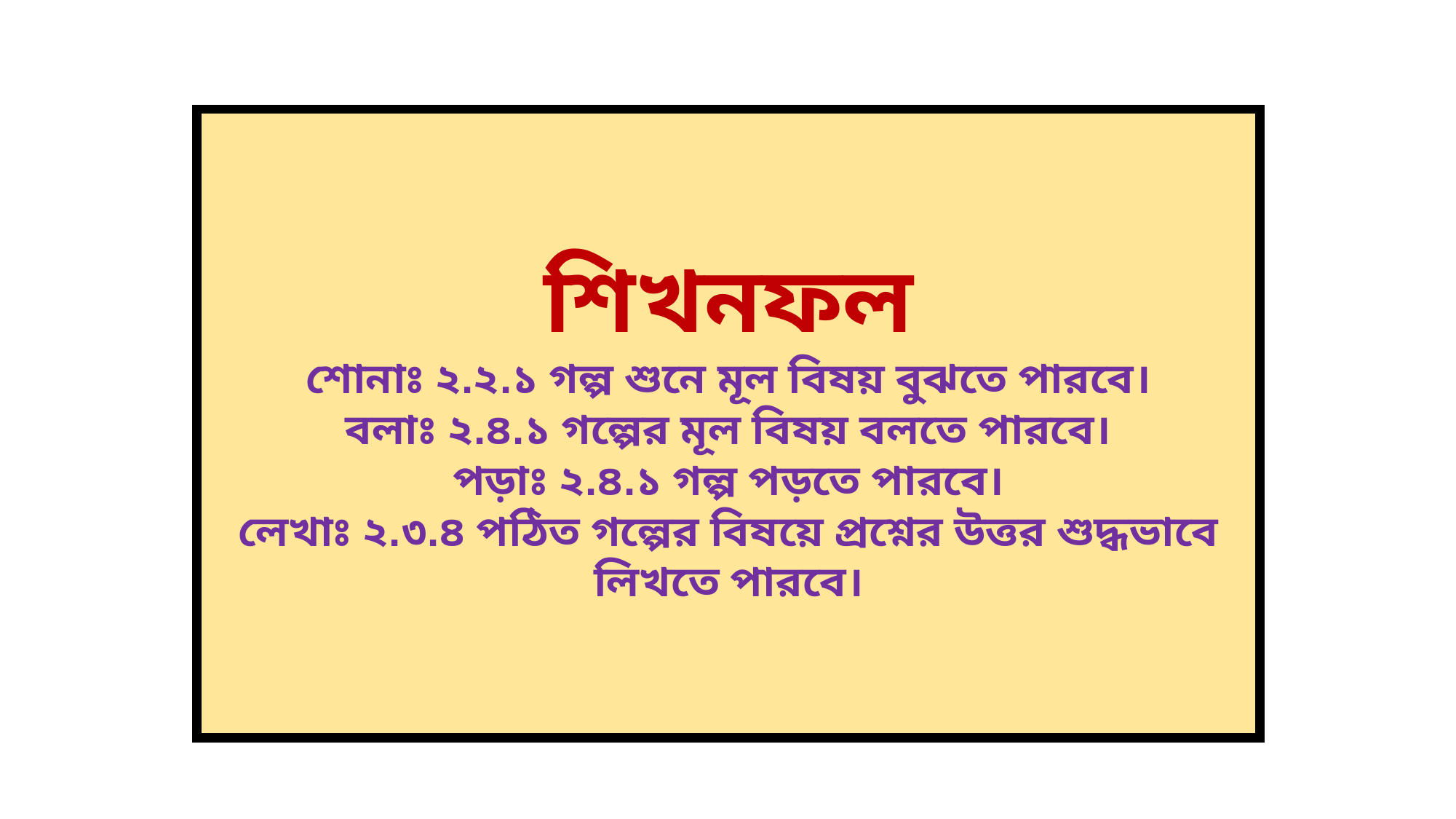

শিখনফল
শোনাঃ ২.২.১ গল্প শুনে মূল বিষয় বুঝতে পারবে।
বলাঃ ২.৪.১ গল্পের মূল বিষয় বলতে পারবে।
পড়াঃ ২.৪.১ গল্প পড়তে পারবে।
লেখাঃ ২.৩.৪ পঠিত গল্পের বিষয়ে প্রশ্নের উত্তর শুদ্ধভাবে লিখতে পারবে।